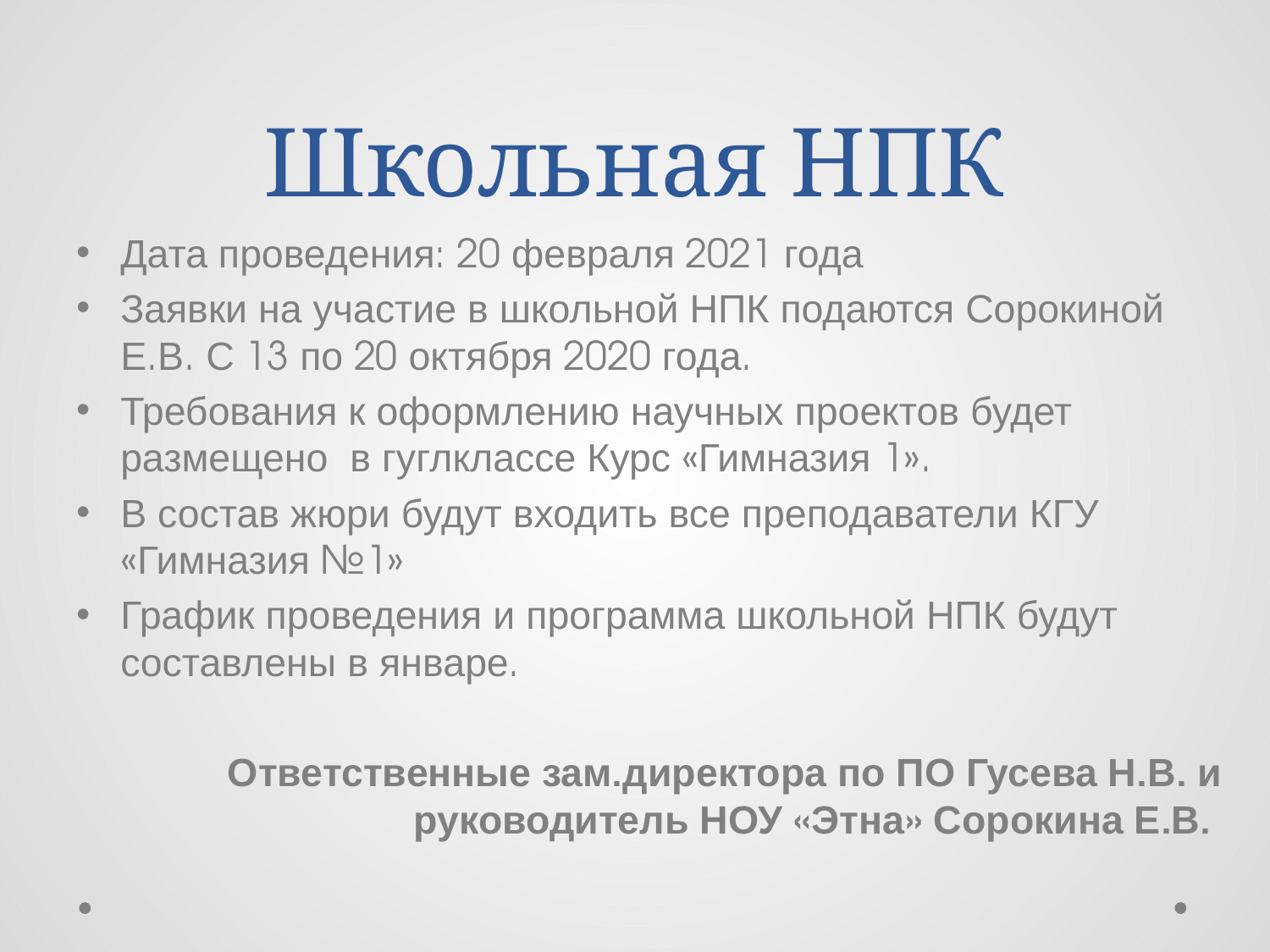

# Школьная НПК
Дата проведения: 20 февраля 2021 года
Заявки на участие в школьной НПК подаются Сорокиной Е.В. С 13 по 20 октября 2020 года.
Требования к оформлению научных проектов будет размещено  в гуглклассе Курс «Гимназия 1».
В состав жюри будут входить все преподаватели КГУ «Гимназия №1»
График проведения и программа школьной НПК будут составлены в январе.

Ответственные зам.директора по ПО Гусева Н.В. и руководитель НОУ «Этна» Сорокина Е.В.